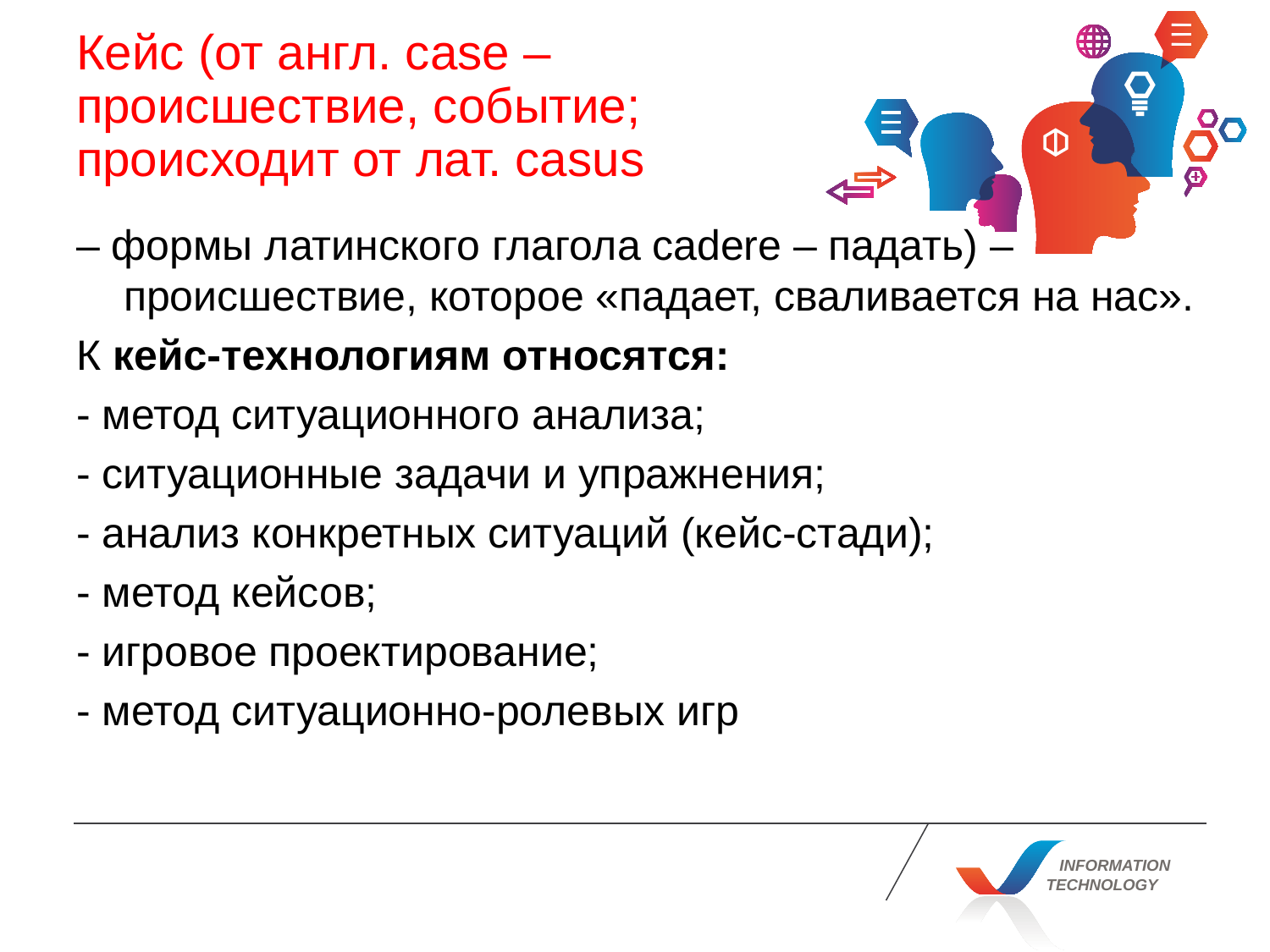

# Кейс (от англ. case – происшествие, событие; происходит от лат. casus
– формы латинского глагола cadere – падать) – происшествие, которое «падает, сваливается на нас».
К кейс-технологиям относятся:
- метод ситуационного анализа;
- ситуационные задачи и упражнения;
- анализ конкретных ситуаций (кейс-стади);
- метод кейсов;
- игровое проектирование;
- метод ситуационно-ролевых игр